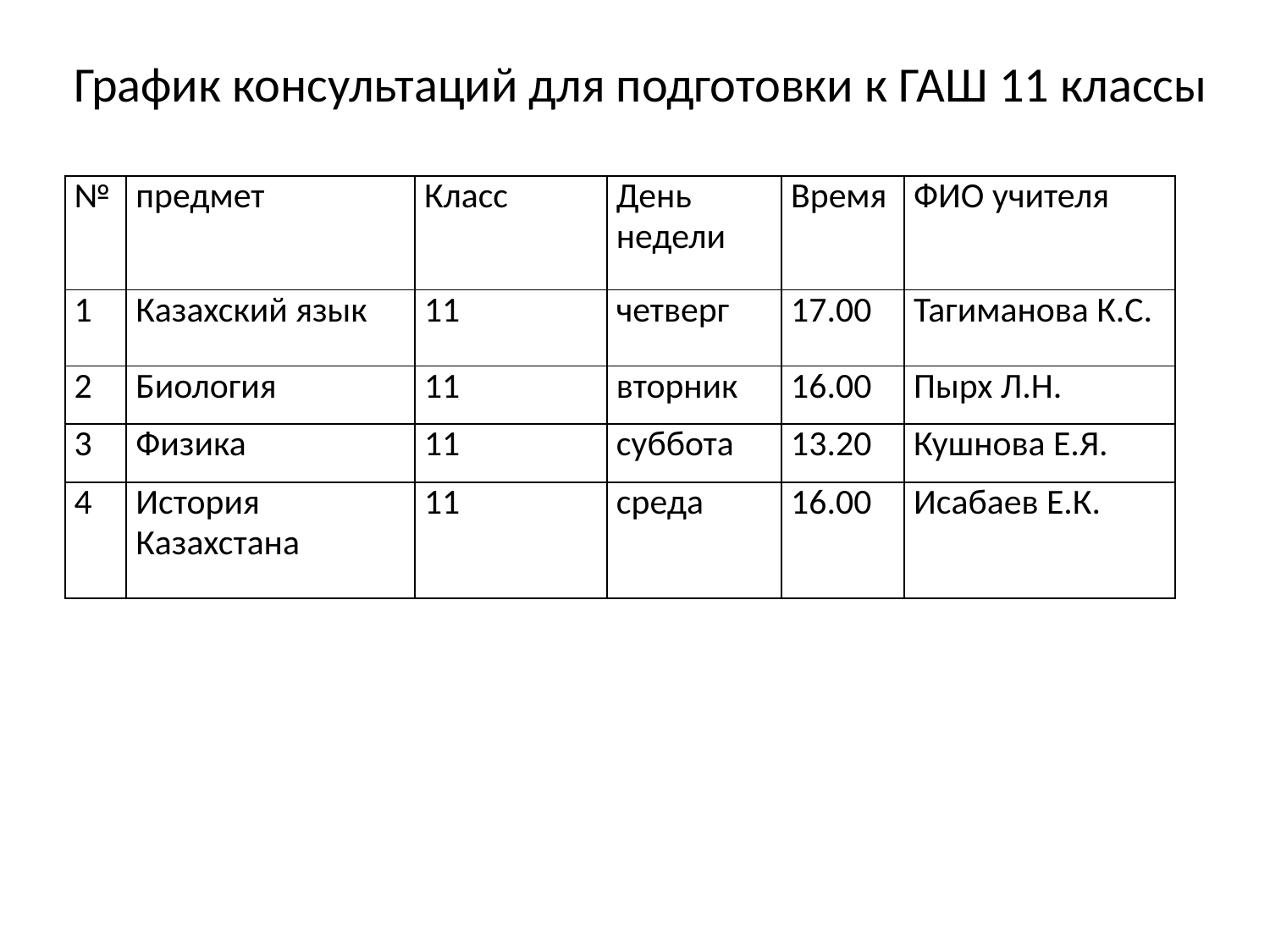

График консультаций для подготовки к ГАШ 11 классы
| № | предмет | Класс | День недели | Время | ФИО учителя |
| --- | --- | --- | --- | --- | --- |
| 1 | Казахский язык | 11 | четверг | 17.00 | Тагиманова К.С. |
| 2 | Биология | 11 | вторник | 16.00 | Пырх Л.Н. |
| 3 | Физика | 11 | суббота | 13.20 | Кушнова Е.Я. |
| 4 | История Казахстана | 11 | среда | 16.00 | Исабаев Е.К. |